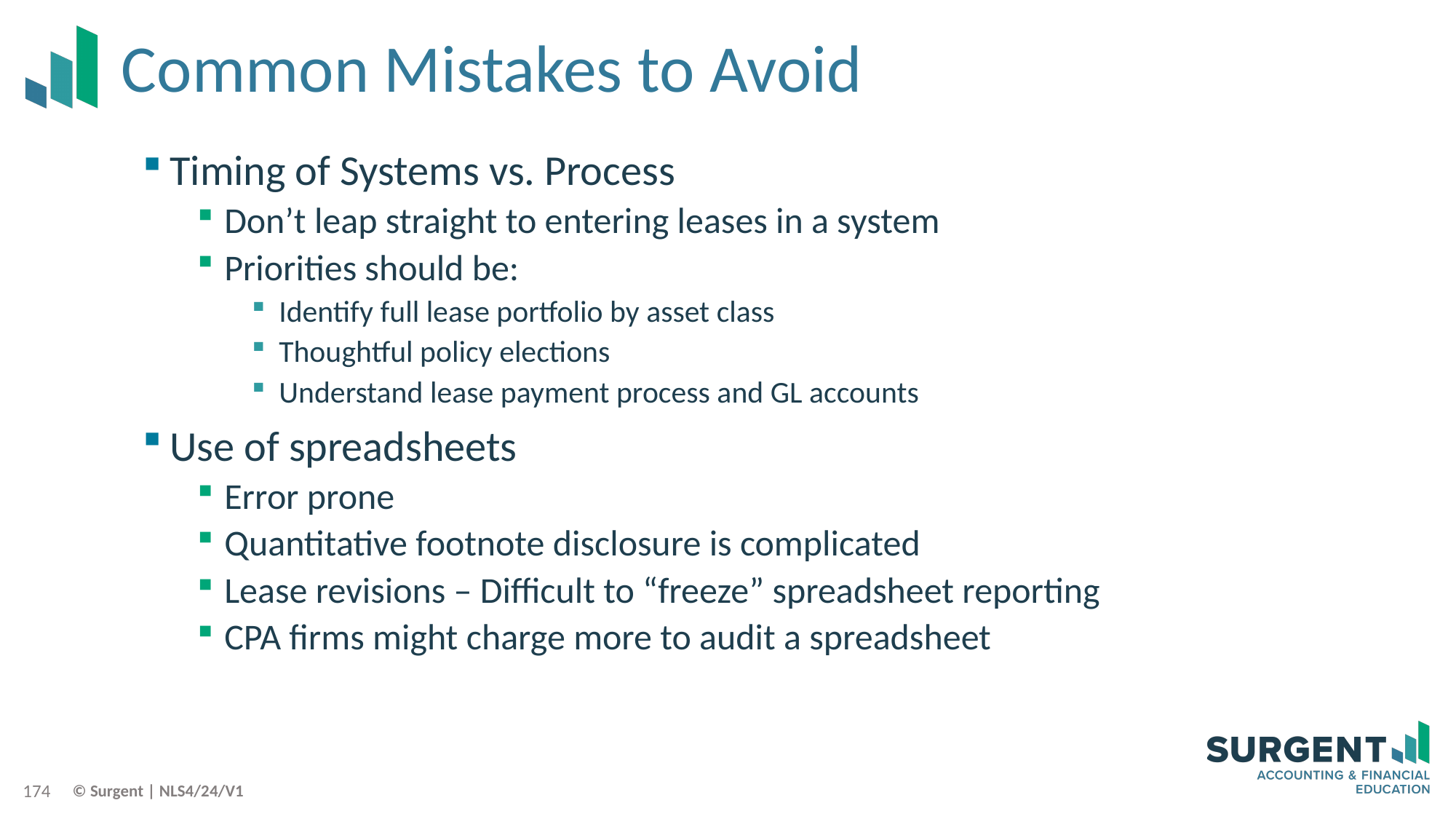

# Common Mistakes to Avoid
Timing of Systems vs. Process
Don’t leap straight to entering leases in a system
Priorities should be:
Identify full lease portfolio by asset class
Thoughtful policy elections
Understand lease payment process and GL accounts
Use of spreadsheets
Error prone
Quantitative footnote disclosure is complicated
Lease revisions – Difficult to “freeze” spreadsheet reporting
CPA firms might charge more to audit a spreadsheet

174
© Surgent | NLS4/24/V1